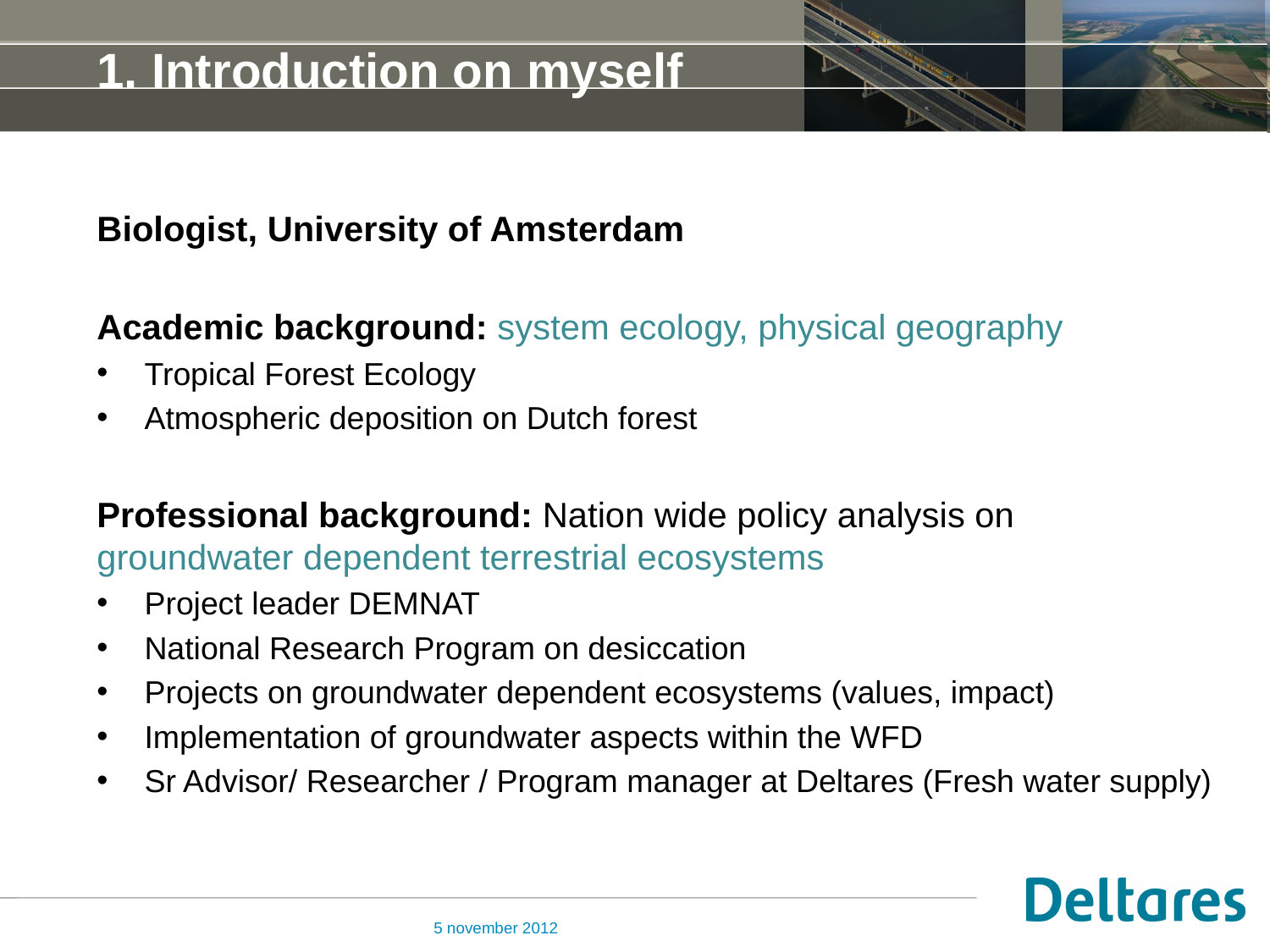

# 1. Introduction on myself
Biologist, University of Amsterdam

Academic background: system ecology, physical geography
Tropical Forest Ecology
Atmospheric deposition on Dutch forest

Professional background: Nation wide policy analysis on    groundwater dependent terrestrial ecosystems
Project leader DEMNAT
National Research Program on desiccation
Projects on groundwater dependent ecosystems (values, impact)
Implementation of groundwater aspects within the WFD
Sr Advisor/ Researcher / Program manager at Deltares (Fresh water supply)

5 november 2012